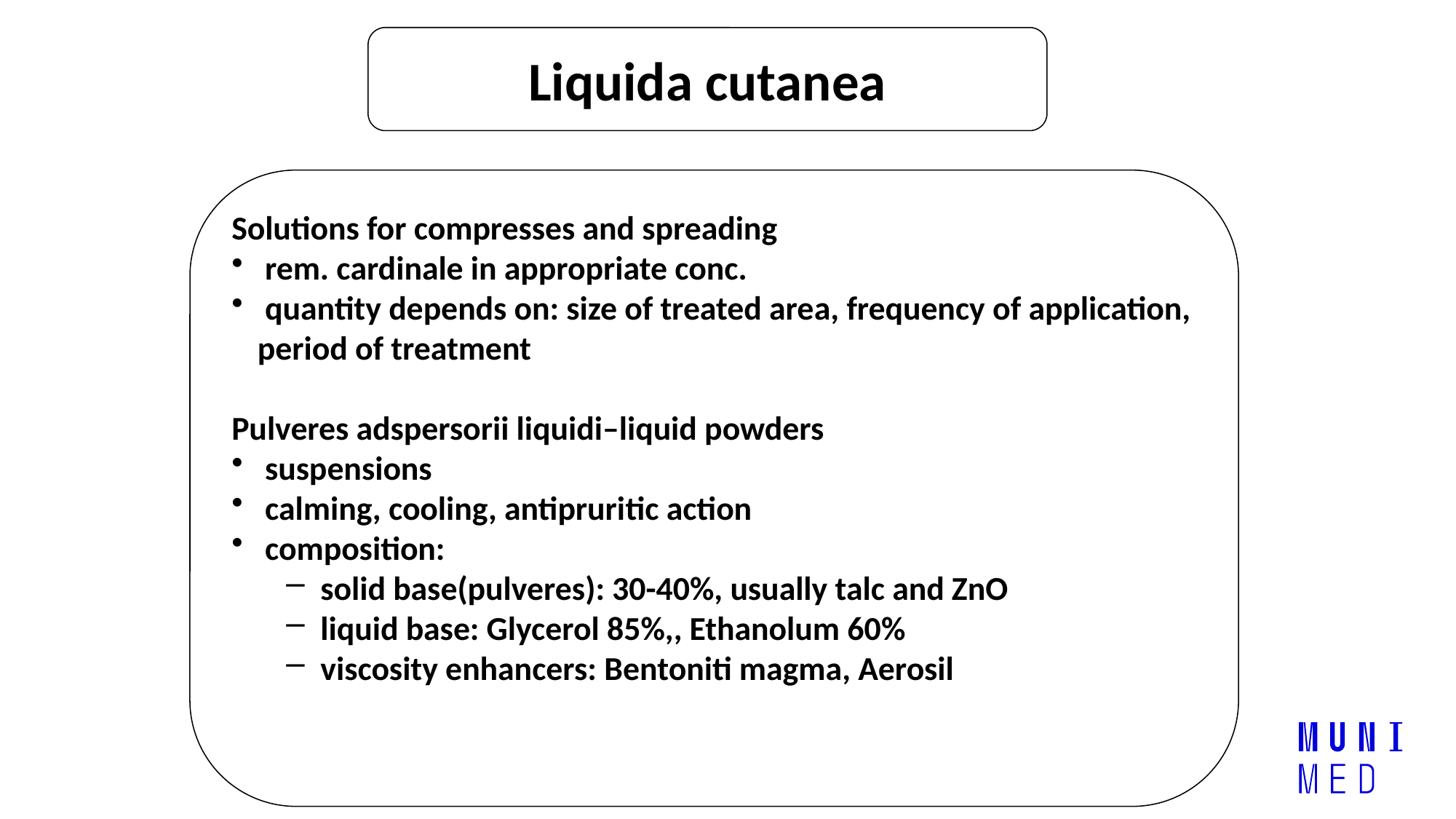

Liquida cutanea
Solutions for compresses and spreading
 rem. cardinale in appropriate conc.
 quantity depends on: size of treated area, frequency of application, period of treatment

Pulveres adspersorii liquidi–liquid powders
 suspensions
 calming, cooling, antipruritic action
 composition:
solid base(pulveres): 30-40%, usually talc and ZnO
liquid base: Glycerol 85%,, Ethanolum 60%
viscosity enhancers: Bentoniti magma, Aerosil